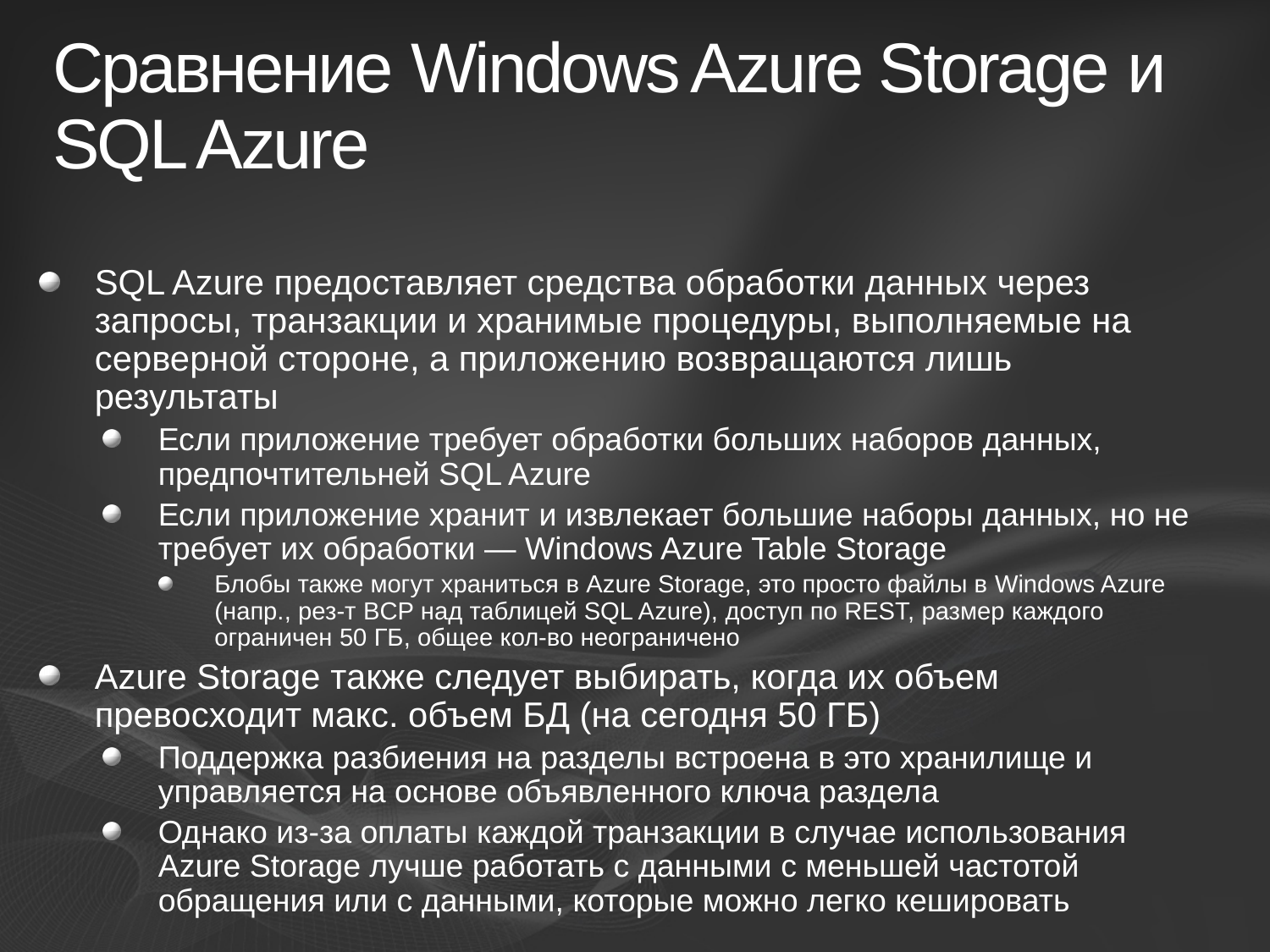

# Сравнение Windows Azure Storage и SQL Azure
SQL Azure предоставляет средства обработки данных через запросы, транзакции и хранимые процедуры, выполняемые на серверной стороне, а приложению возвращаются лишь результаты
Если приложение требует обработки больших наборов данных, предпочтительней SQL Azure
Если приложение хранит и извлекает большие наборы данных, но не требует их обработки — Windows Azure Table Storage
Блобы также могут храниться в Azure Storage, это просто файлы в Windows Azure (напр., рез-т BCP над таблицей SQL Azure), доступ по REST, размер каждого ограничен 50 ГБ, общее кол-во неограничено
Azure Storage также следует выбирать, когда их объем превосходит макс. объем БД (на сегодня 50 ГБ)
Поддержка разбиения на разделы встроена в это хранилище и управляется на основе объявленного ключа раздела
Однако из-за оплаты каждой транзакции в случае использования Azure Storage лучше работать с данными с меньшей частотой обращения или с данными, которые можно легко кешировать